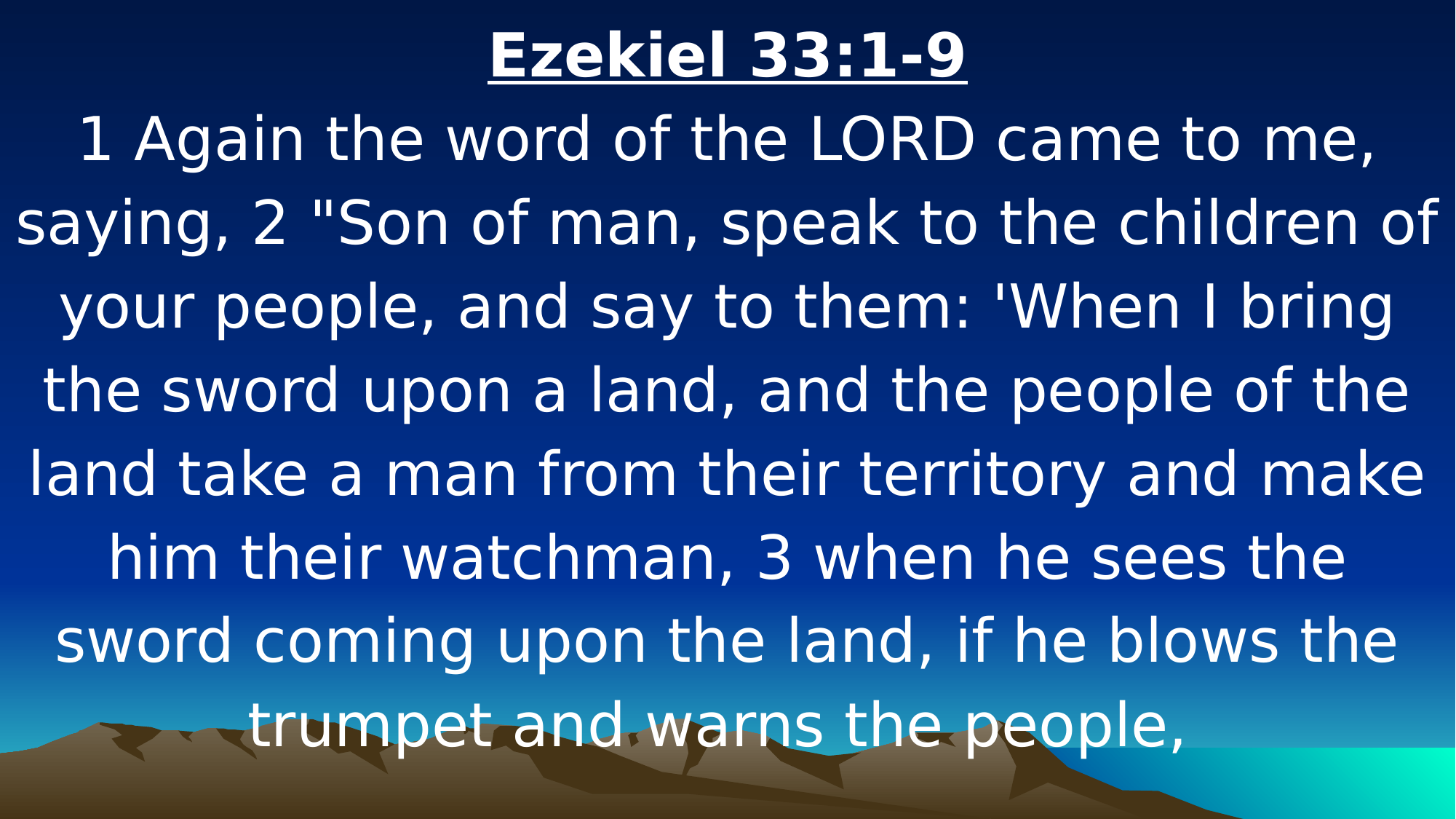

Ezekiel 33:1-9
1 Again the word of the LORD came to me, saying, 2 "Son of man, speak to the children of your people, and say to them: 'When I bring the sword upon a land, and the people of the land take a man from their territory and make him their watchman, 3 when he sees the sword coming upon the land, if he blows the trumpet and warns the people,